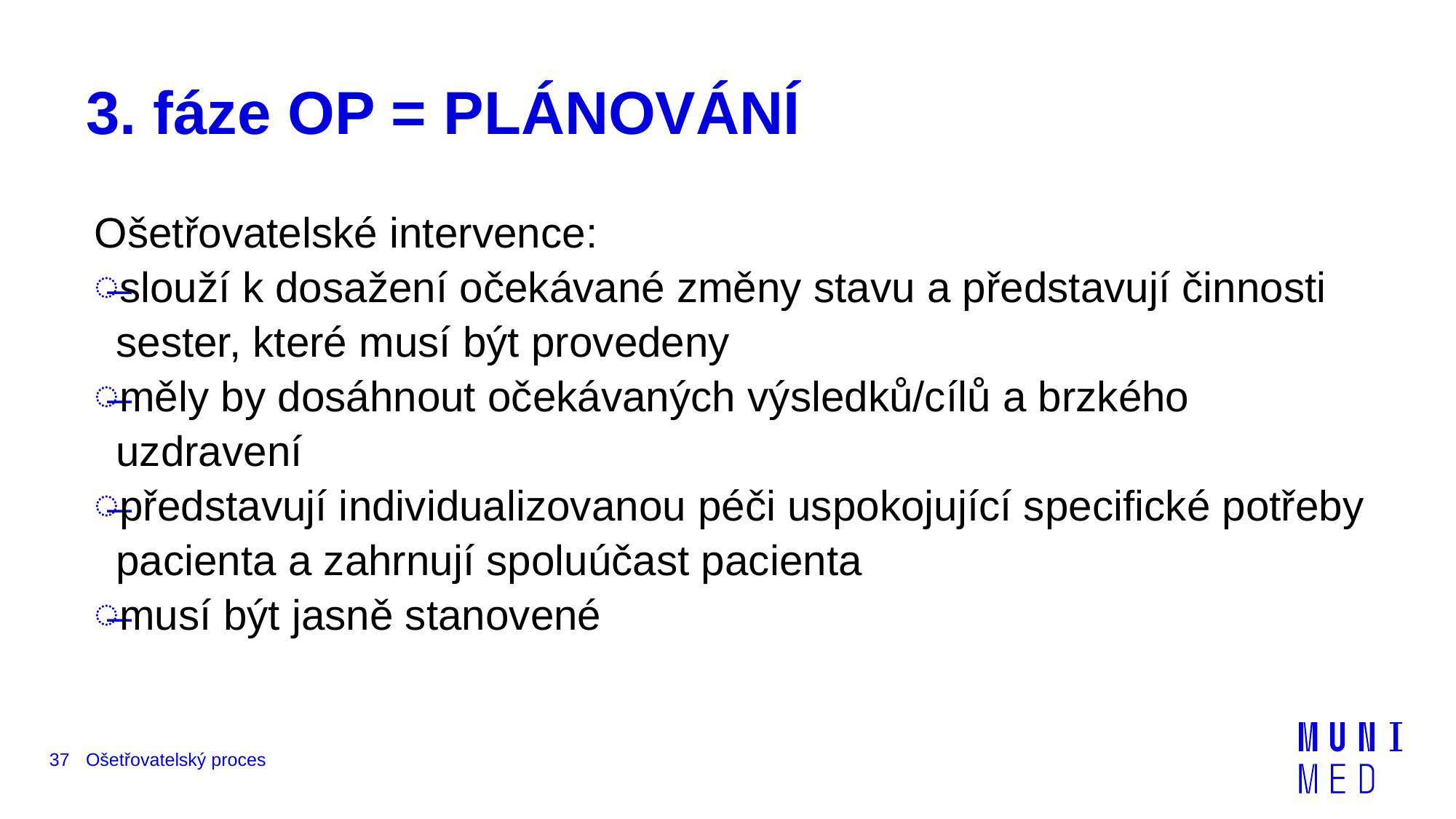

# 3. fáze OP = Plánování
Ošetřovatelské intervence:
slouží k dosažení očekávané změny stavu a představují činnosti sester, které musí být provedeny
měly by dosáhnout očekávaných výsledků/cílů a brzkého uzdravení
představují individualizovanou péči uspokojující specifické potřeby pacienta a zahrnují spoluúčast pacienta
musí být jasně stanovené

37
Ošetřovatelský proces